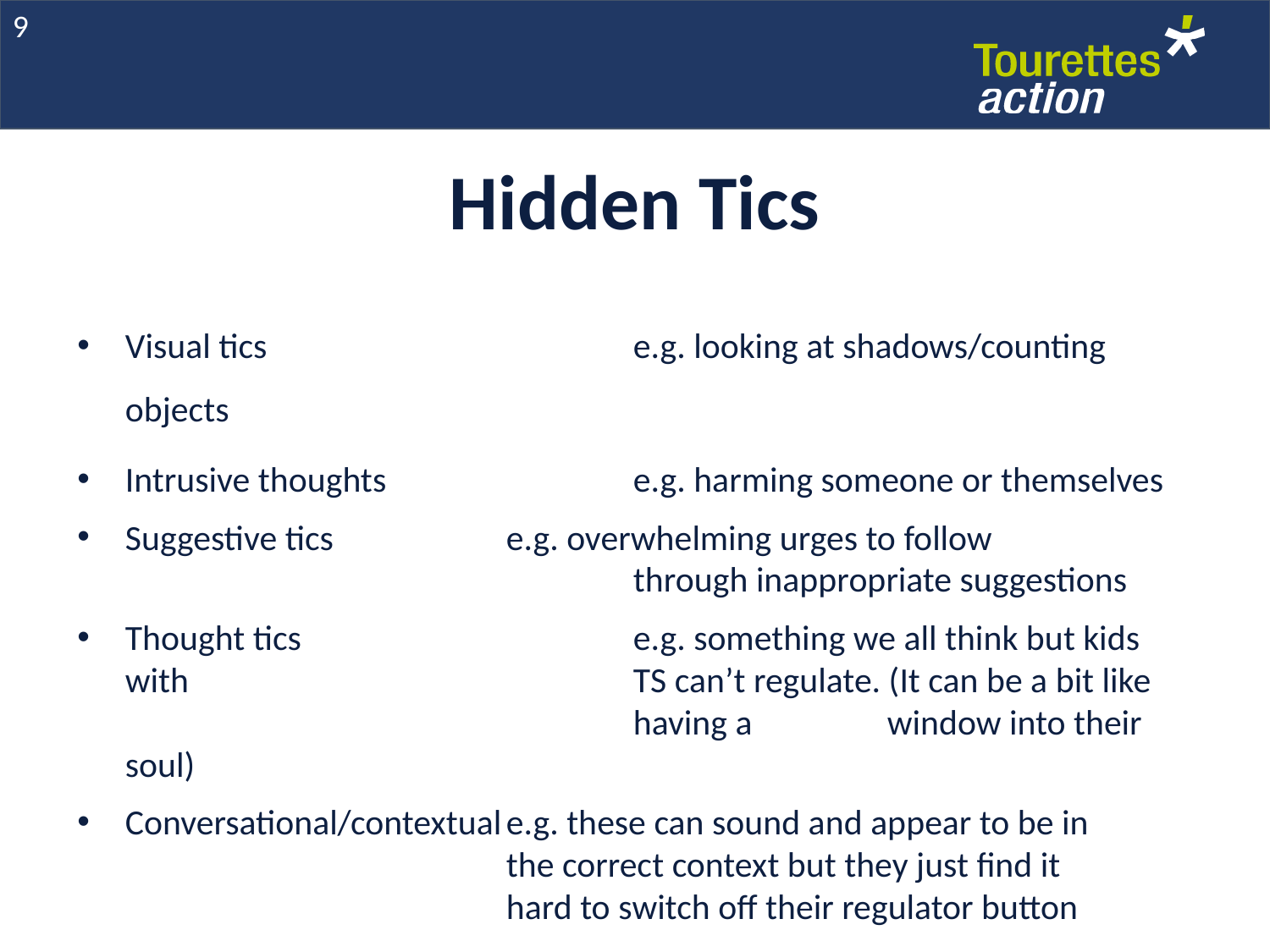

9
Hidden Tics

Visual tics			e.g. looking at shadows/counting objects
Intrusive thoughts		e.g. harming someone or themselves
Suggestive tics		e.g. overwhelming urges to follow
				through inappropriate suggestions
Thought tics			e.g. something we all think but kids with 				TS can’t regulate. (It can be a bit like 				having a 	window into their soul)
Conversational/contextual	e.g. these can sound and appear to be in 				the correct context but they just find it  				hard to switch off their regulator button